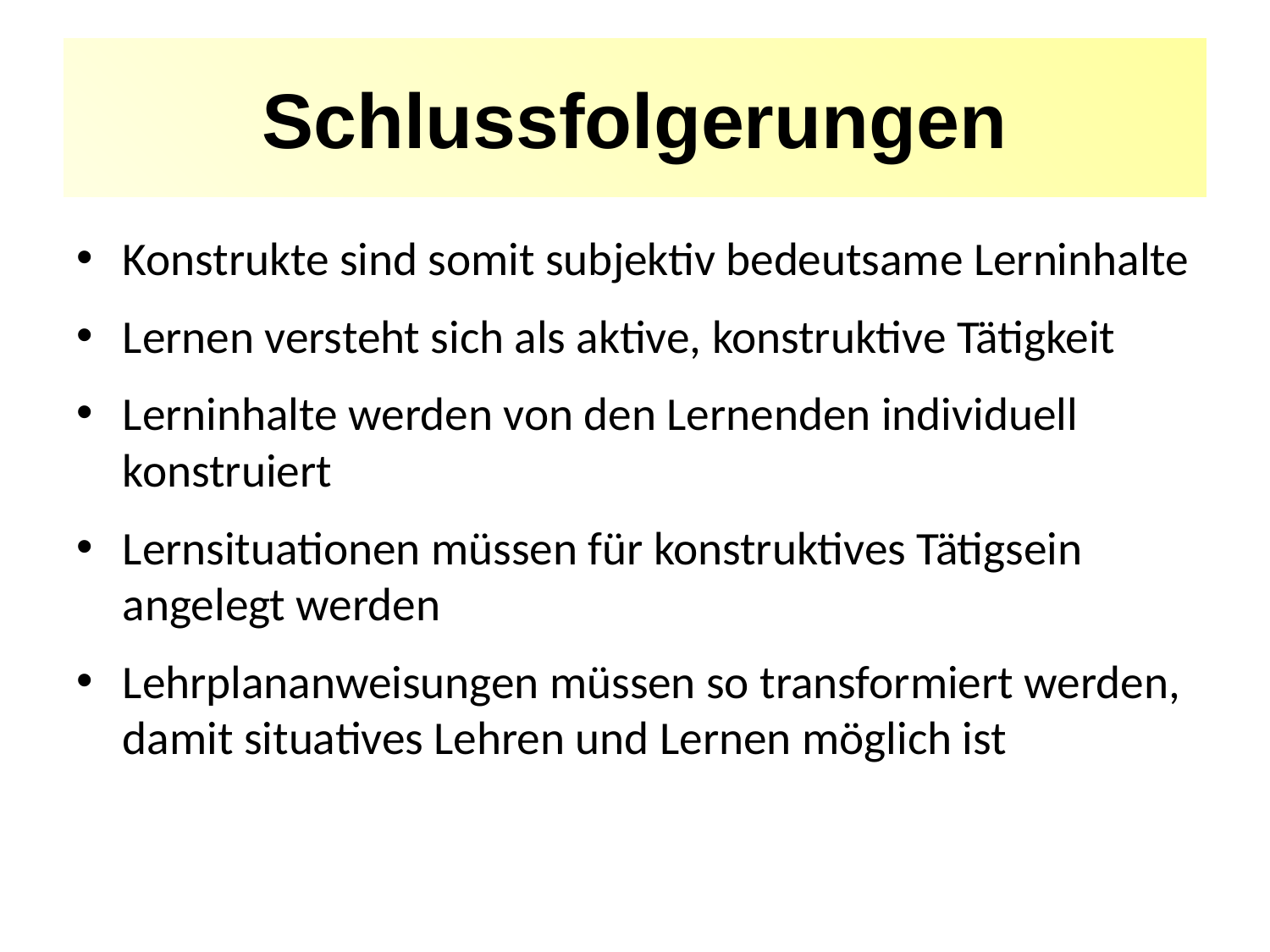

# Schlussfolgerungen
Konstrukte sind somit subjektiv bedeutsame Lerninhalte

Lernen versteht sich als aktive, konstruktive Tätigkeit

Lerninhalte werden von den Lernenden individuell konstruiert

Lernsituationen müssen für konstruktives Tätigsein angelegt werden

Lehrplananweisungen müssen so transformiert werden, damit situatives Lehren und Lernen möglich ist